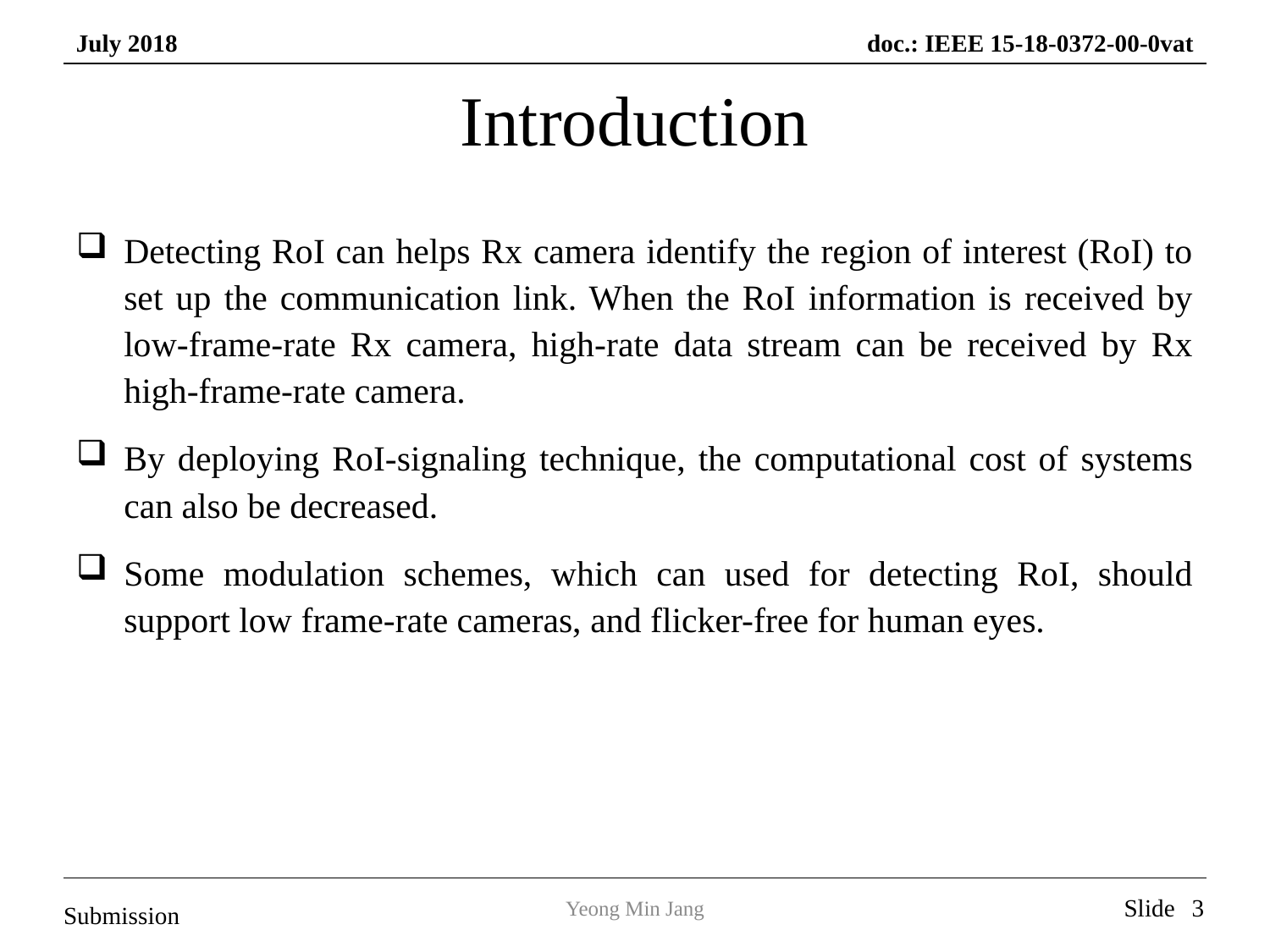

# Introduction
Detecting RoI can helps Rx camera identify the region of interest (RoI) to set up the communication link. When the RoI information is received by low-frame-rate Rx camera, high-rate data stream can be received by Rx high-frame-rate camera.
By deploying RoI-signaling technique, the computational cost of systems can also be decreased.
Some modulation schemes, which can used for detecting RoI, should support low frame-rate cameras, and flicker-free for human eyes.